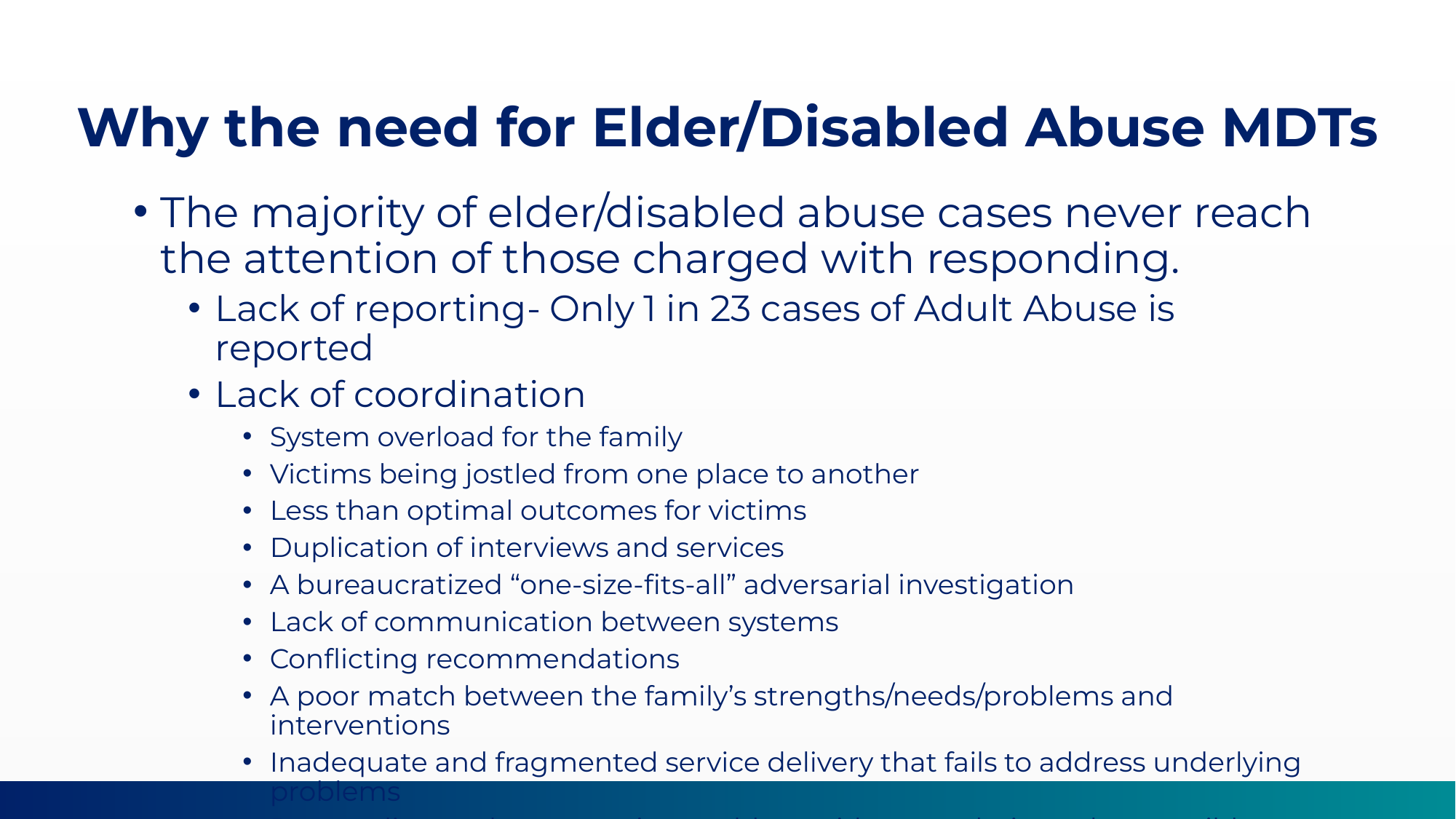

Why the need for Elder/Disabled Abuse MDTs
The majority of elder/disabled abuse cases never reach the attention of those charged with responding.
Lack of reporting- Only 1 in 23 cases of Adult Abuse is reported
Lack of coordination
System overload for the family
Victims being jostled from one place to another
Less than optimal outcomes for victims
Duplication of interviews and services
A bureaucratized “one-size-fits-all” adversarial investigation
Lack of communication between systems
Conflicting recommendations
A poor match between the family’s strengths/needs/problems and interventions
Inadequate and fragmented service delivery that fails to address underlying problems
Responding to the presenting problem without exploring other possible victimizations